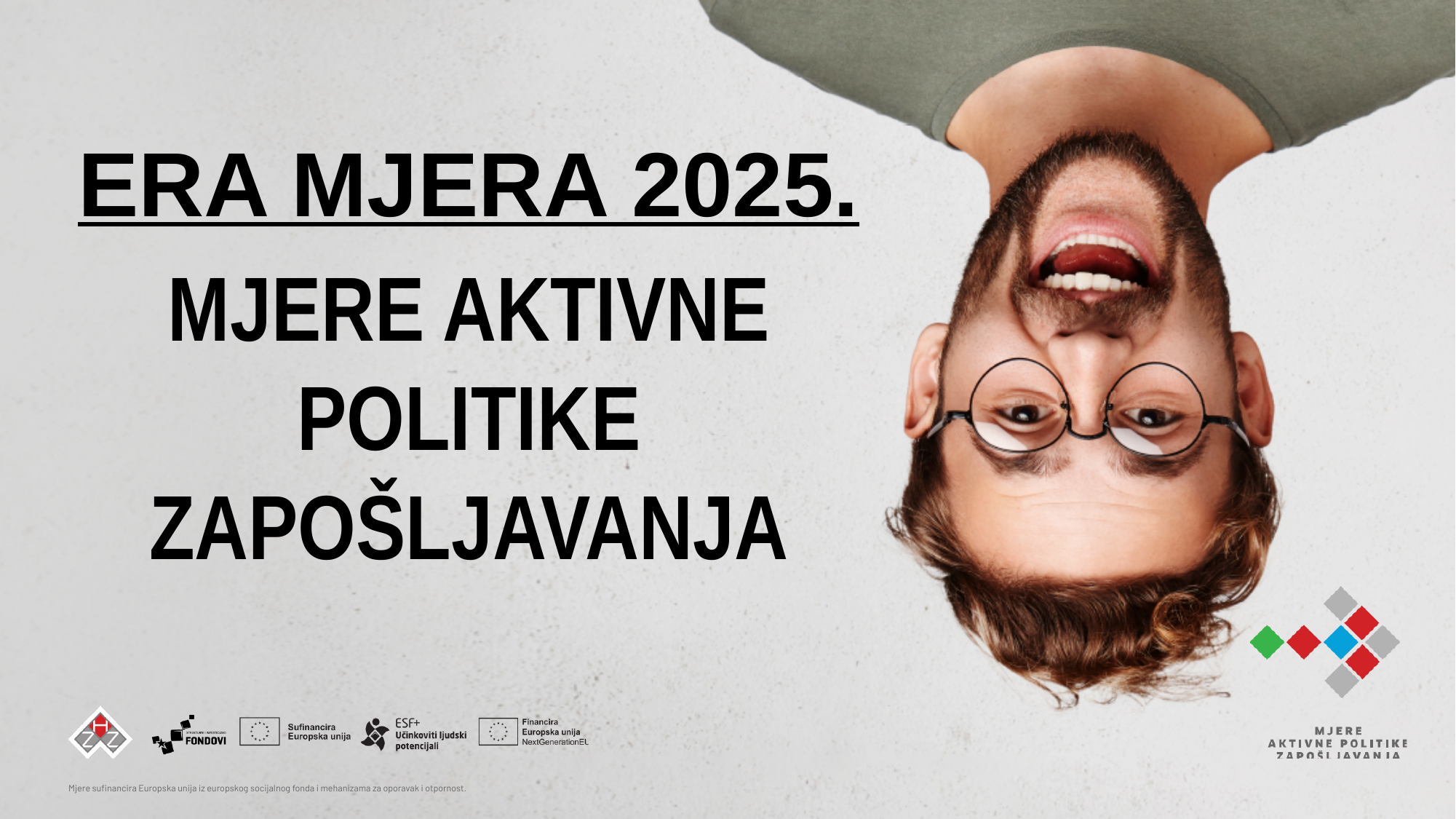

ERA MJERA 2025.
MJERE AKTIVNE POLITIKE ZAPOŠLJAVANJA